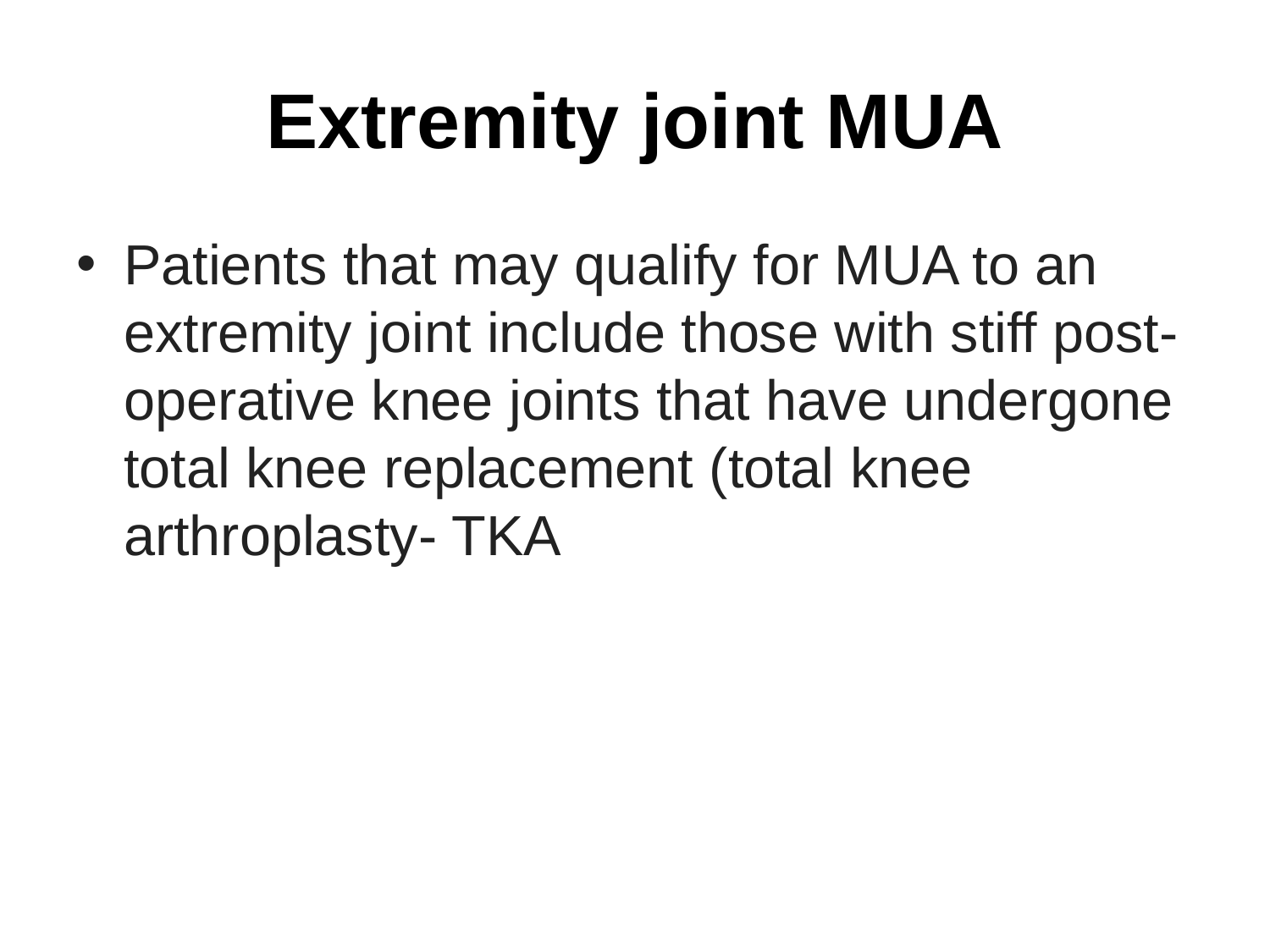

# Extremity joint MUA
Patients that may qualify for MUA to an extremity joint include those with stiff post-operative knee joints that have undergone total knee replacement (total knee arthroplasty- TKA